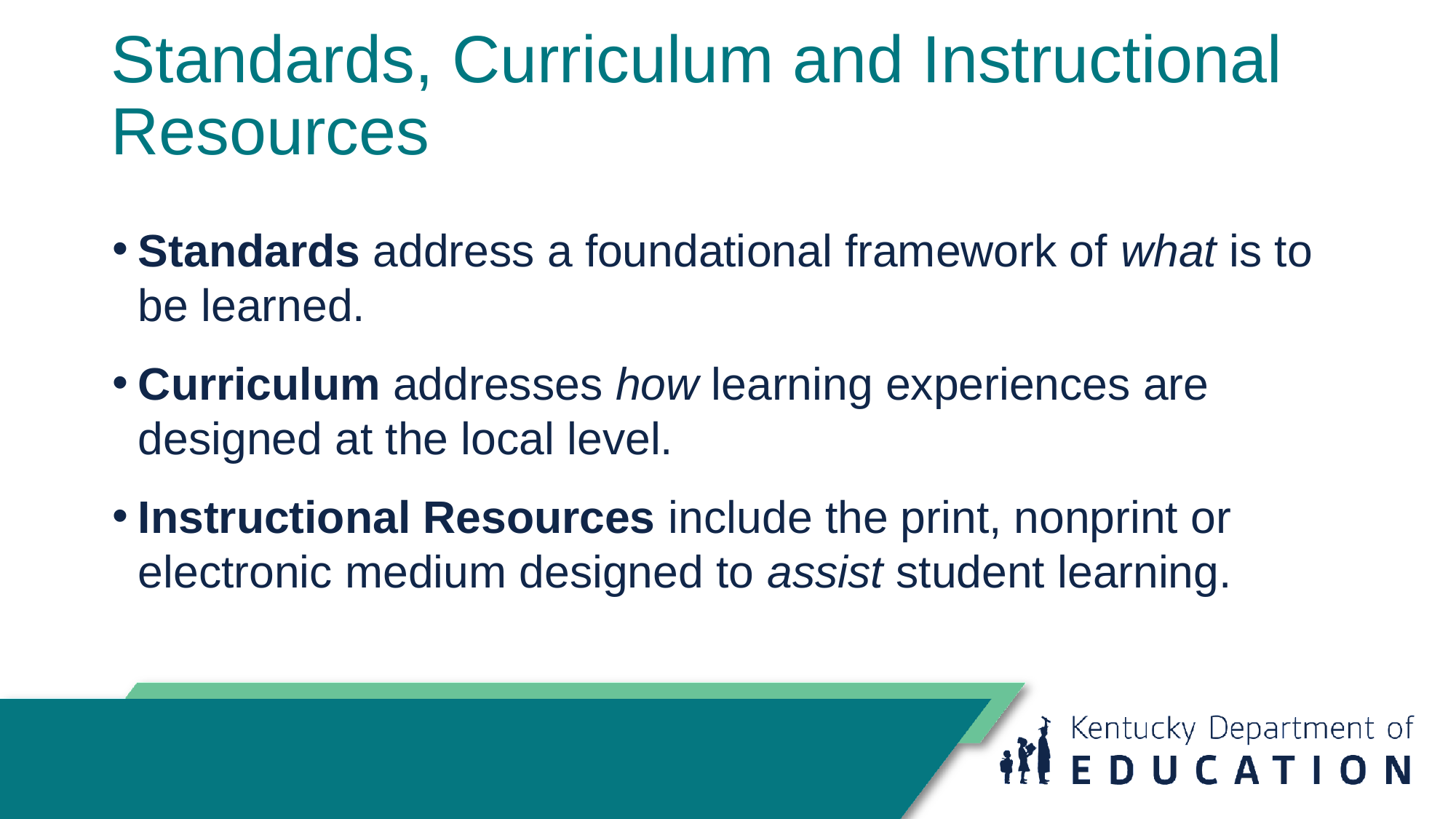

# Standards, Curriculum and Instructional Resources
Standards address a foundational framework of what is to be learned.
Curriculum addresses how learning experiences are designed at the local level.
Instructional Resources include the print, nonprint or electronic medium designed to assist student learning.